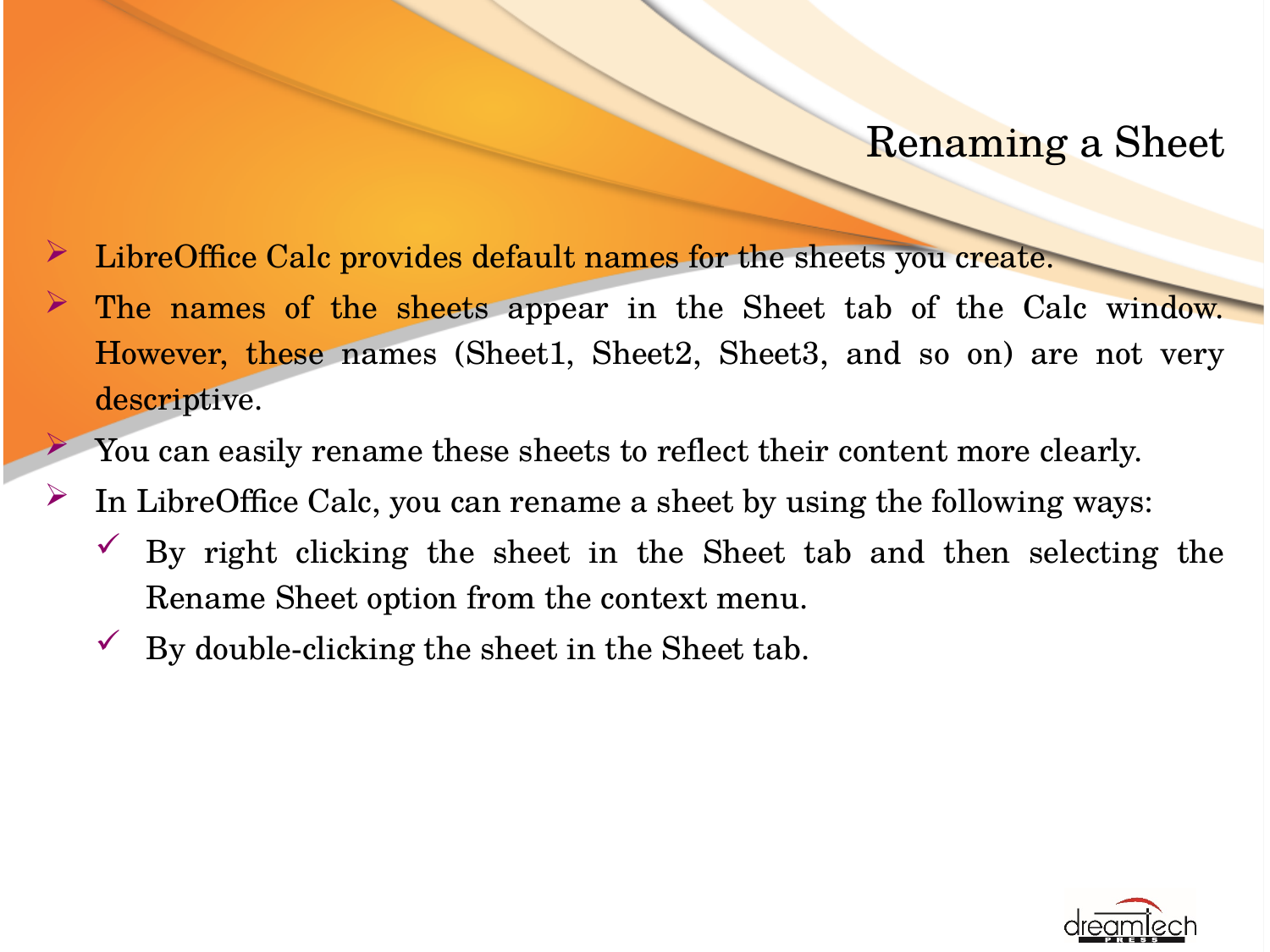

# Renaming a Sheet
LibreOffice Calc provides default names for the sheets you create.
The names of the sheets appear in the Sheet tab of the Calc window. However, these names (Sheet1, Sheet2, Sheet3, and so on) are not very descriptive.
You can easily rename these sheets to reflect their content more clearly.
In LibreOffice Calc, you can rename a sheet by using the following ways:
By right clicking the sheet in the Sheet tab and then selecting the Rename Sheet option from the context menu.
By double-clicking the sheet in the Sheet tab.